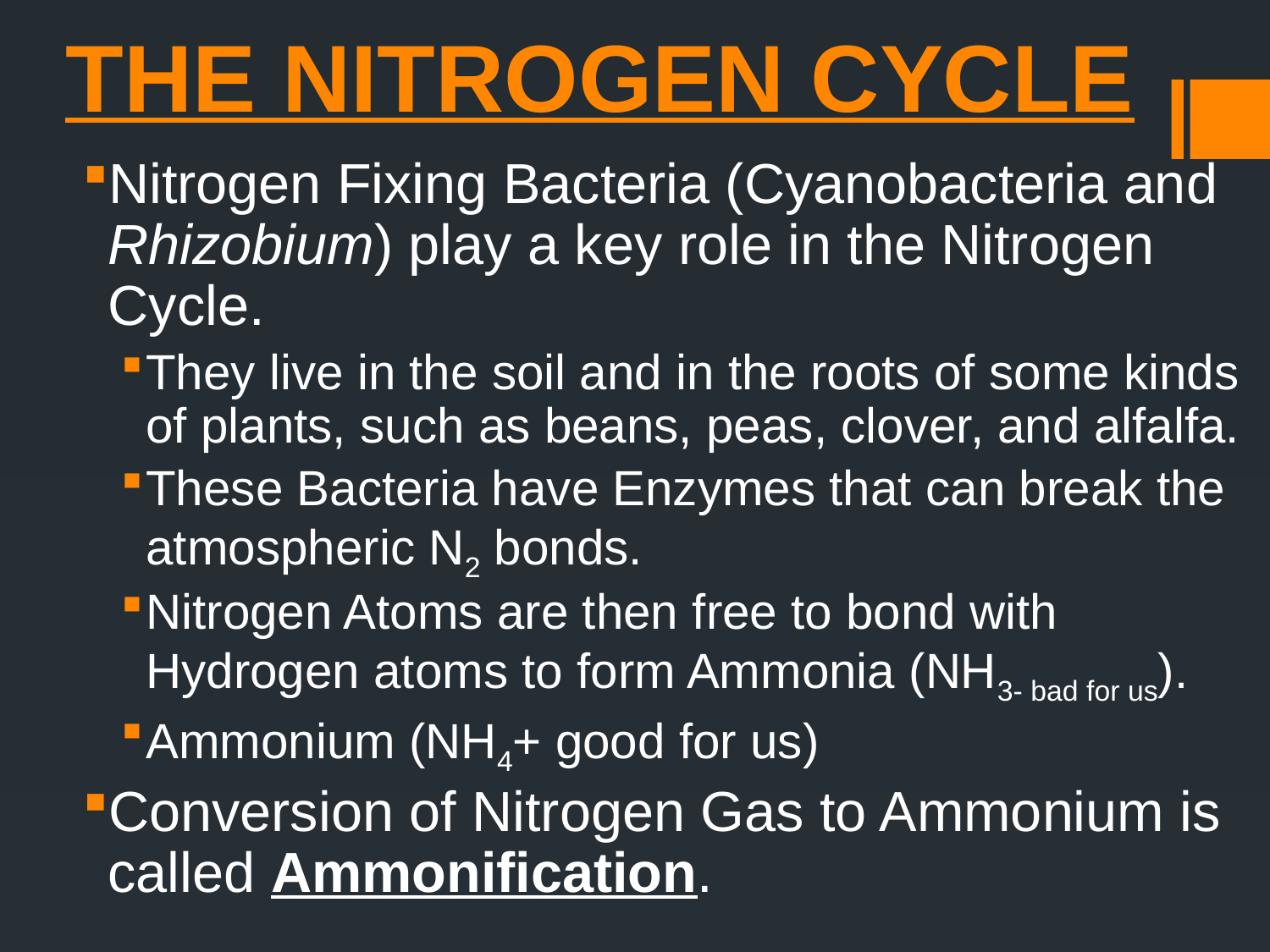

# THE NITROGEN CYCLE
Nitrogen Fixing Bacteria (Cyanobacteria and Rhizobium) play a key role in the Nitrogen Cycle.
They live in the soil and in the roots of some kinds of plants, such as beans, peas, clover, and alfalfa.
These Bacteria have Enzymes that can break the atmospheric N2 bonds.
Nitrogen Atoms are then free to bond with Hydrogen atoms to form Ammonia (NH3- bad for us).
Ammonium (NH4+ good for us)
Conversion of Nitrogen Gas to Ammonium is called Ammonification.